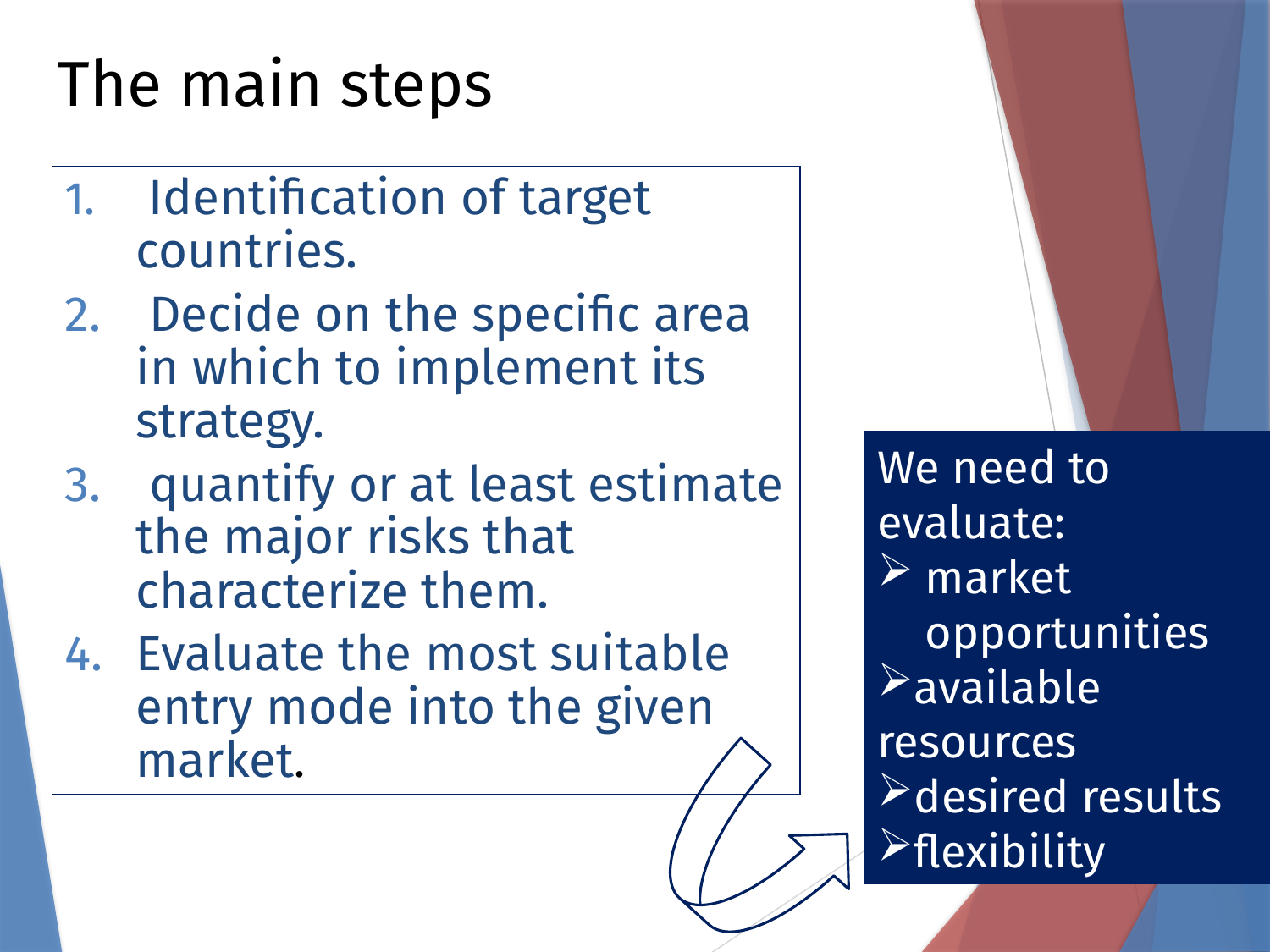

The main steps
 Identification of target countries.
 Decide on the specific area in which to implement its strategy.
 quantify or at least estimate the major risks that characterize them.
Evaluate the most suitable entry mode into the given market.
We need to evaluate:
market opportunities
available resources
desired results
flexibility

8